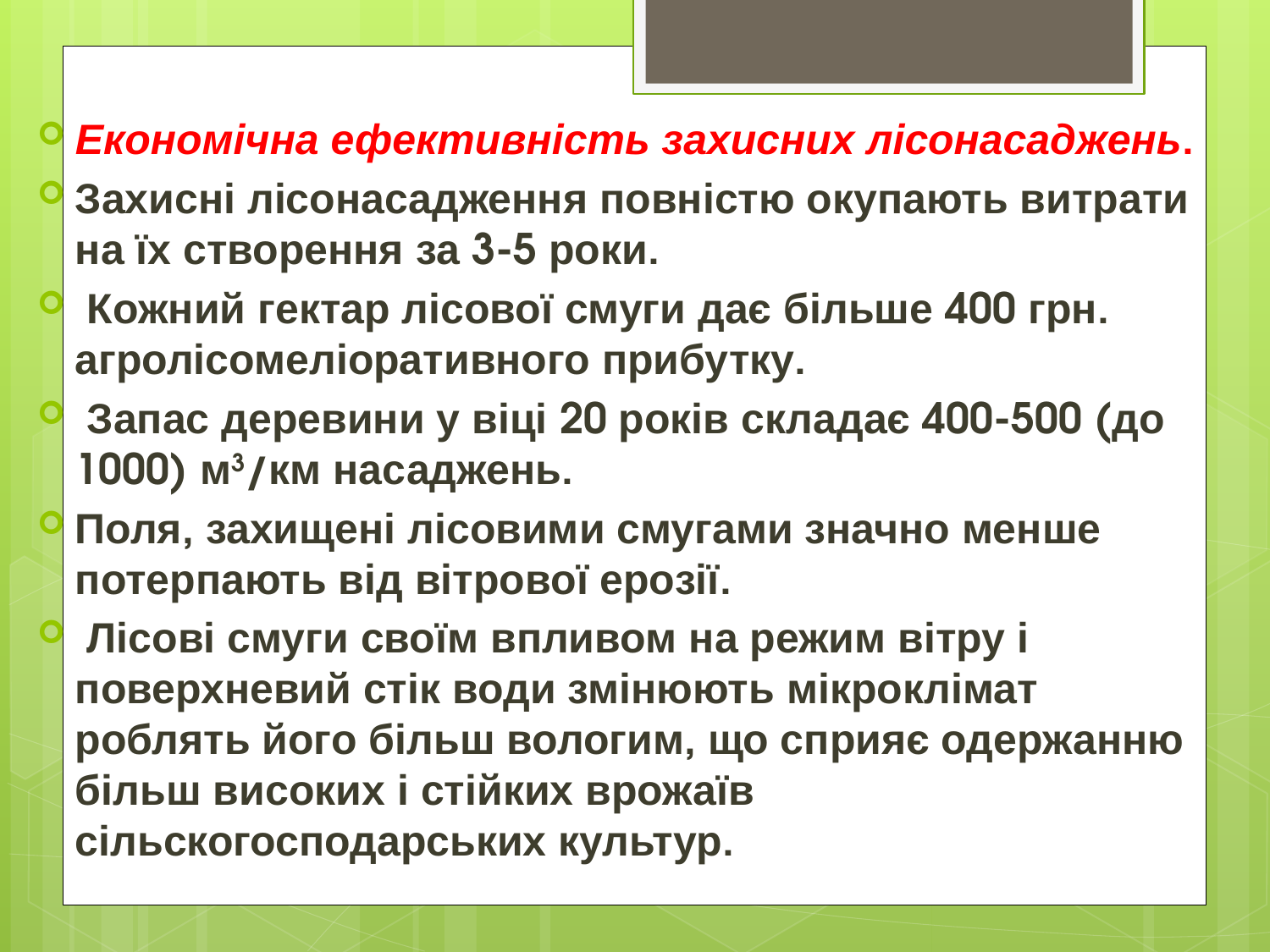

Економічна ефективність захисних лісонасаджень.
Захисні лісонасадження повністю окупають витрати на їх створення за 3-5 роки.
 Кожний гектар лісової смуги дає більше 400 грн. агролісомеліоративного прибутку.
 Запас деревини у віці 20 років складає 400-500 (до 1000) м3/км насаджень.
Поля, захищені лісовими смугами значно менше потерпають від вітрової ерозії.
 Лісові смуги своїм впливом на режим вітру і поверхневий стік води змінюють мікроклімат роблять його більш вологим, що сприяє одержанню більш високих і стійких врожаїв сільскогосподарських культур.